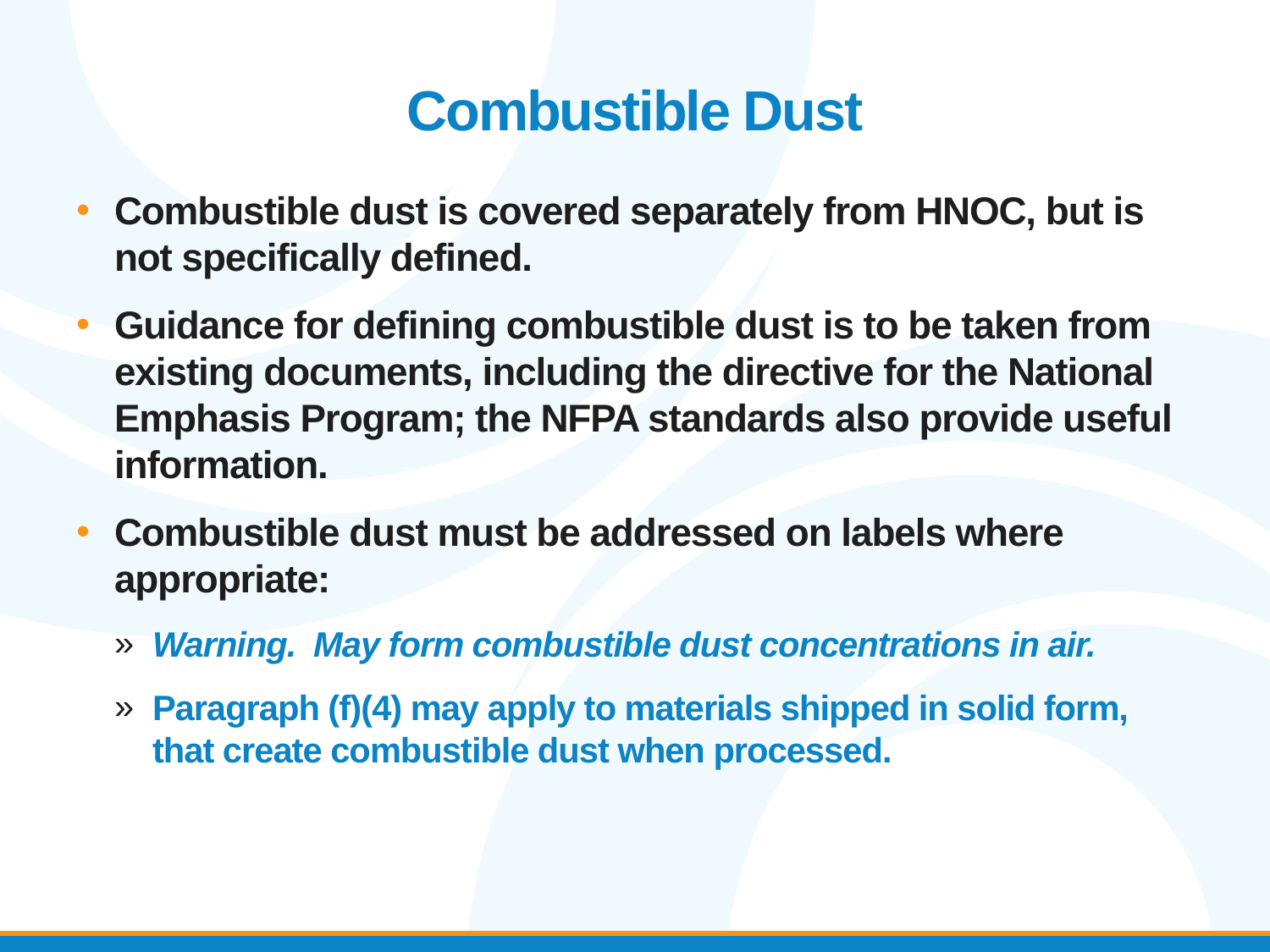

# Combustible Dust
Combustible dust is covered separately from HNOC, but is not specifically defined.
Guidance for defining combustible dust is to be taken from existing documents, including the directive for the National Emphasis Program; the NFPA standards also provide useful information.
Combustible dust must be addressed on labels where appropriate:
Warning.  May form combustible dust concentrations in air.
Paragraph (f)(4) may apply to materials shipped in solid form, that create combustible dust when processed.